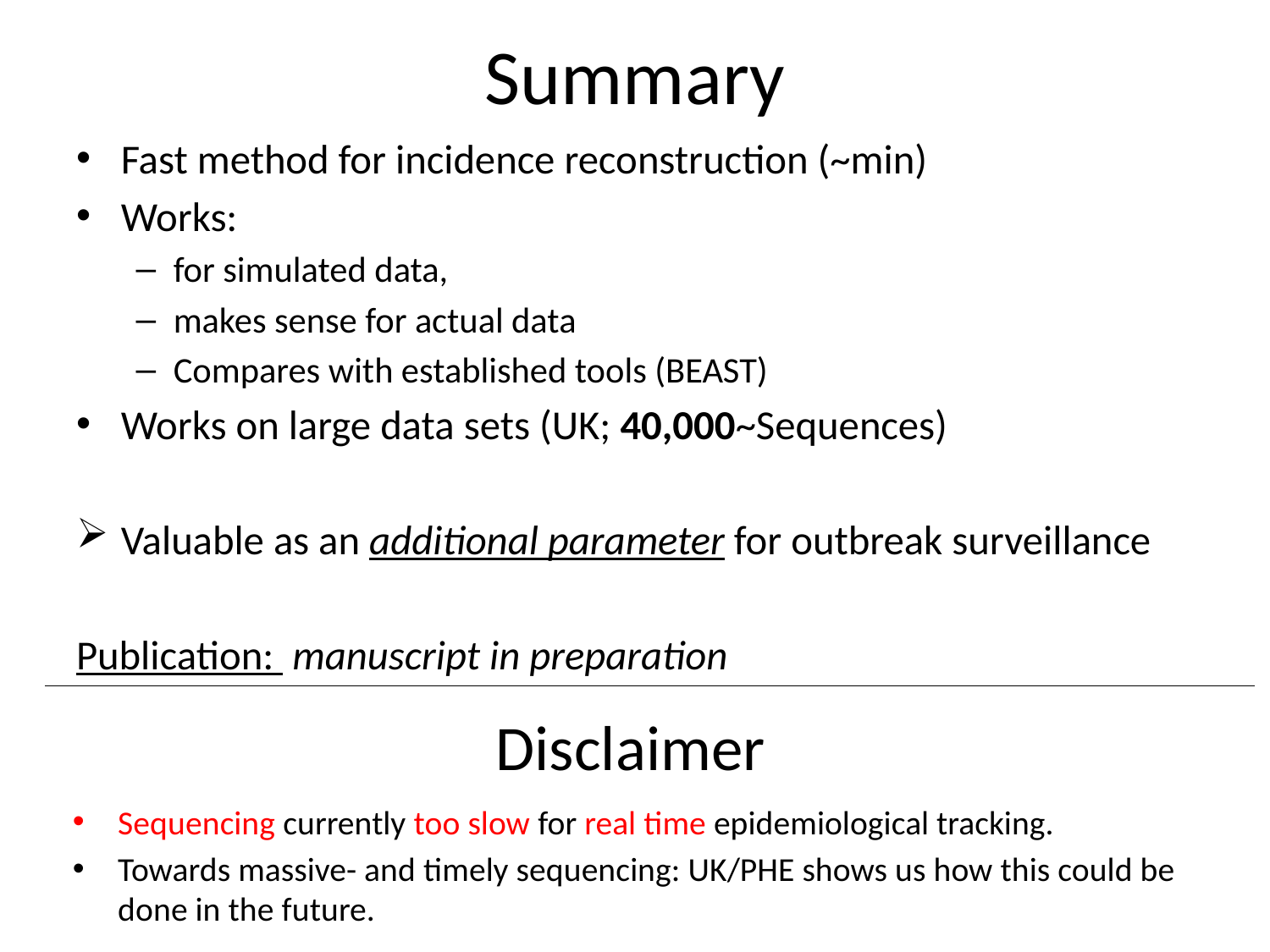

# Summary
Fast method for incidence reconstruction (~min)
Works:
for simulated data,
makes sense for actual data
Compares with established tools (BEAST)
Works on large data sets (UK; 40,000~Sequences)

Valuable as an additional parameter for outbreak surveillance

Publication:  manuscript in preparation
Disclaimer
Sequencing currently too slow for real time epidemiological tracking.
Towards massive- and timely sequencing: UK/PHE shows us how this could be done in the future.